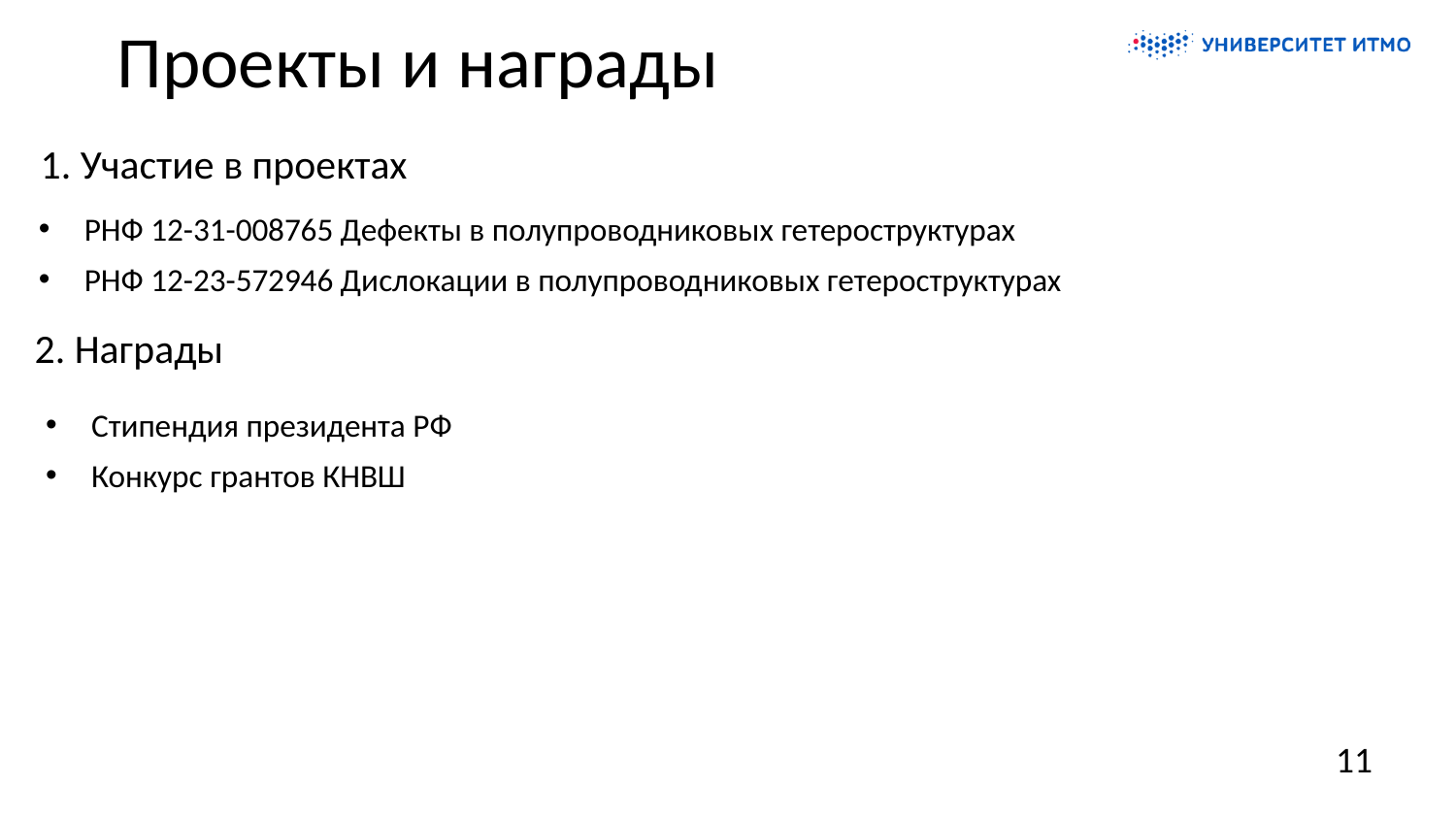

# Проекты и награды
1. Участие в проектах
РНФ 12-31-008765 Дефекты в полупроводниковых гетероструктурах
РНФ 12-23-572946 Дислокации в полупроводниковых гетероструктурах
2. Награды
Стипендия президента РФ
Конкурс грантов КНВШ
11